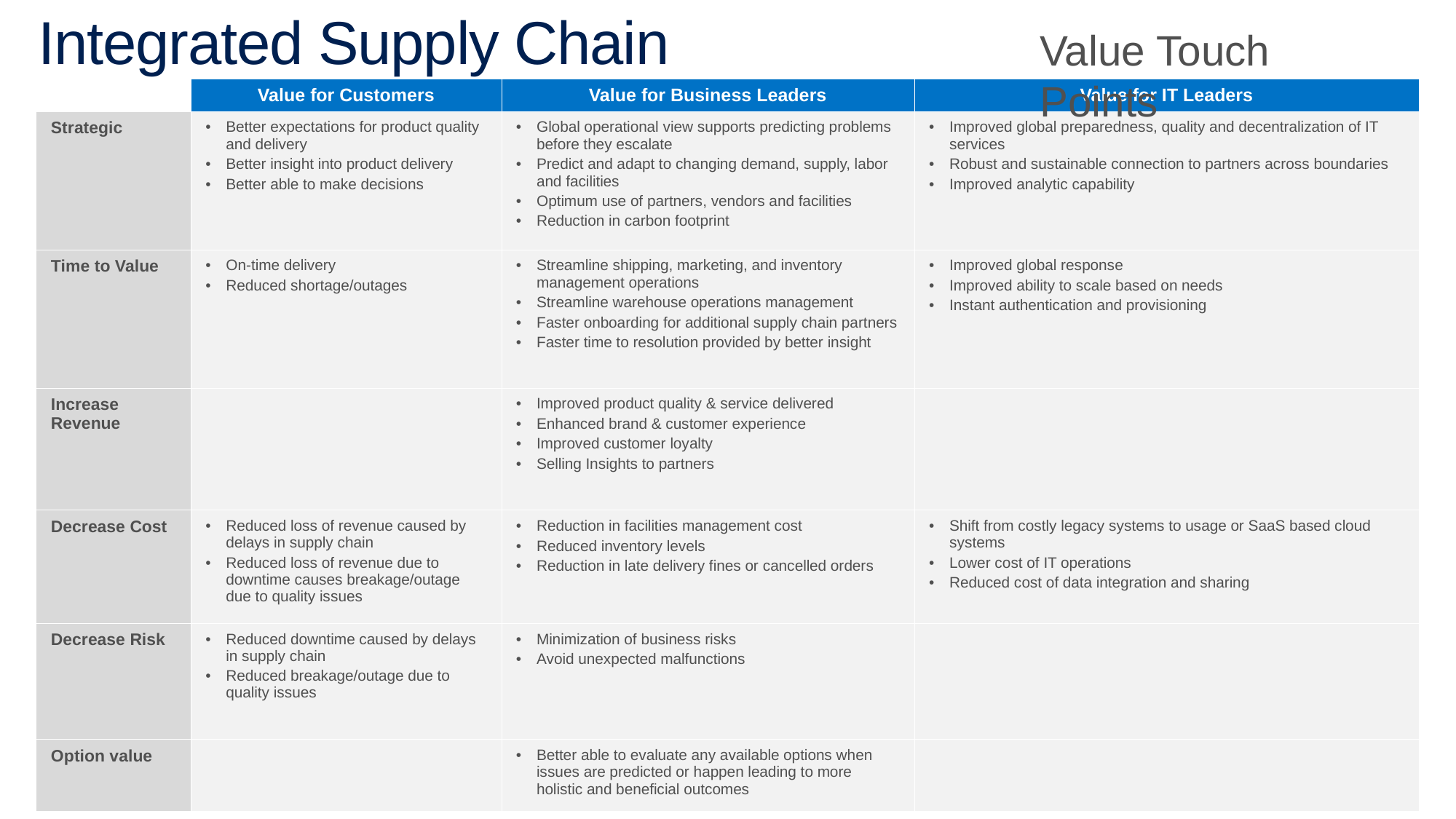

# Integrated Supply Chain
Value Touch Points
|  | Value for Customers | Value for Business Leaders | Value for IT Leaders |
| --- | --- | --- | --- |
| Strategic | Better expectations for product quality and delivery Better insight into product delivery Better able to make decisions | Global operational view supports predicting problems before they escalate Predict and adapt to changing demand, supply, labor and facilities Optimum use of partners, vendors and facilities Reduction in carbon footprint | Improved global preparedness, quality and decentralization of IT services Robust and sustainable connection to partners across boundaries Improved analytic capability |
| Time to Value | On-time delivery Reduced shortage/outages | Streamline shipping, marketing, and inventory management operations Streamline warehouse operations management Faster onboarding for additional supply chain partners Faster time to resolution provided by better insight | Improved global response Improved ability to scale based on needs Instant authentication and provisioning |
| Increase Revenue |  | Improved product quality & service delivered Enhanced brand & customer experience Improved customer loyalty Selling Insights to partners |  |
| Decrease Cost | Reduced loss of revenue caused by delays in supply chain Reduced loss of revenue due to downtime causes breakage/outage due to quality issues | Reduction in facilities management cost Reduced inventory levels Reduction in late delivery fines or cancelled orders | Shift from costly legacy systems to usage or SaaS based cloud systems Lower cost of IT operations Reduced cost of data integration and sharing |
| Decrease Risk | Reduced downtime caused by delays in supply chain Reduced breakage/outage due to quality issues | Minimization of business risks Avoid unexpected malfunctions |  |
| Option value |  | Better able to evaluate any available options when issues are predicted or happen leading to more holistic and beneficial outcomes |  |
42